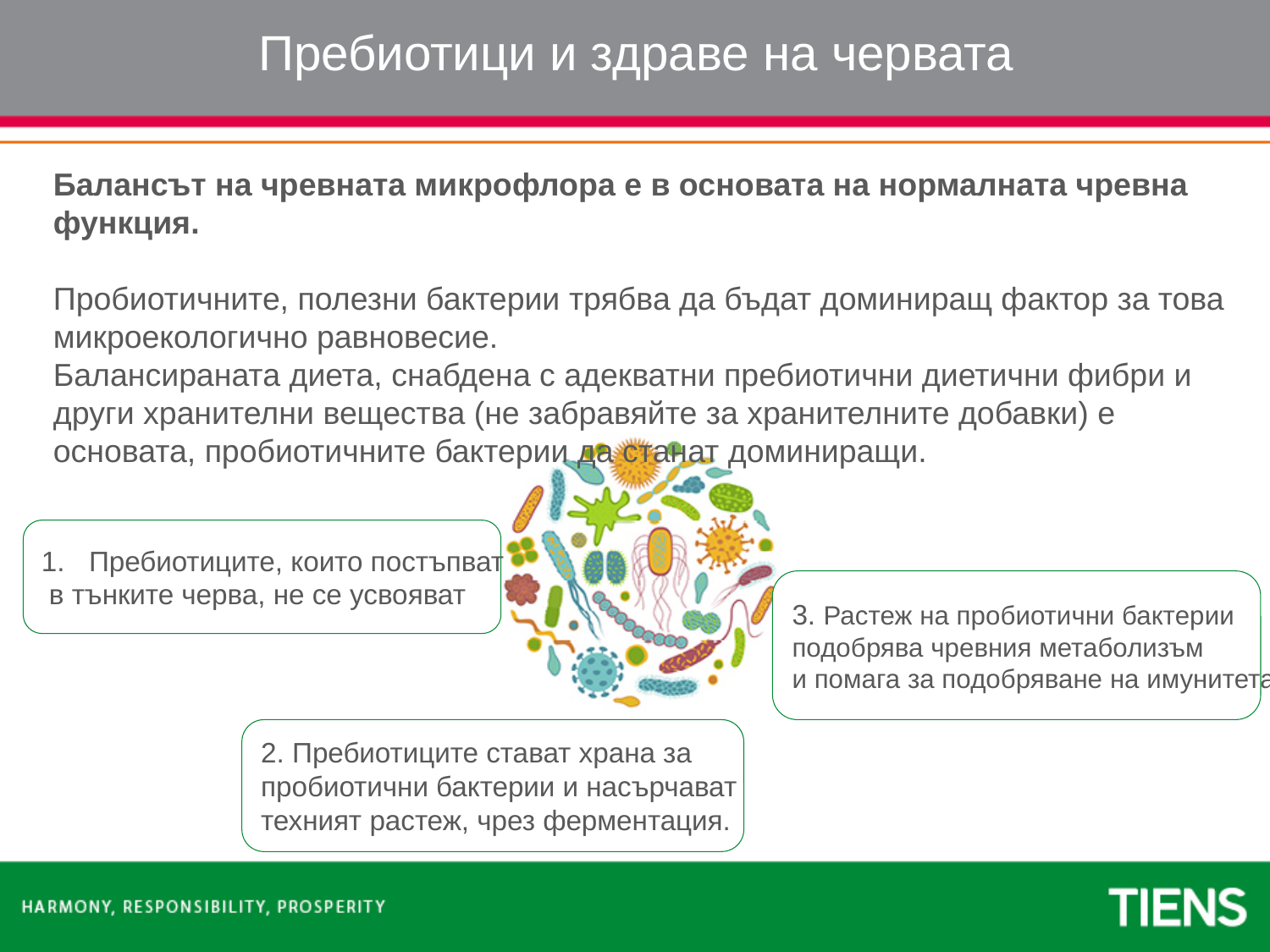

Пребиотици и здраве на червата
Балансът на чревната микрофлора е в основата на нормалната чревна функция.

Пробиотичните, полезни бактерии трябва да бъдат доминиращ фактор за това микроекологично равновесие.
Балансираната диета, снабдена с адекватни пребиотични диетични фибри и други хранителни вещества (не забравяйте за хранителните добавки) е основата, пробиотичните бактерии да станат доминиращи.
Пребиотиците, които постъпват
 в тънките черва, не се усвояват
3. Растеж на пробиотични бактерии
подобрява чревния метаболизъм
и помага за подобряване на имунитета.
2. Пребиотиците стават храна за
пробиотични бактерии и насърчават
техният растеж, чрез ферментация.